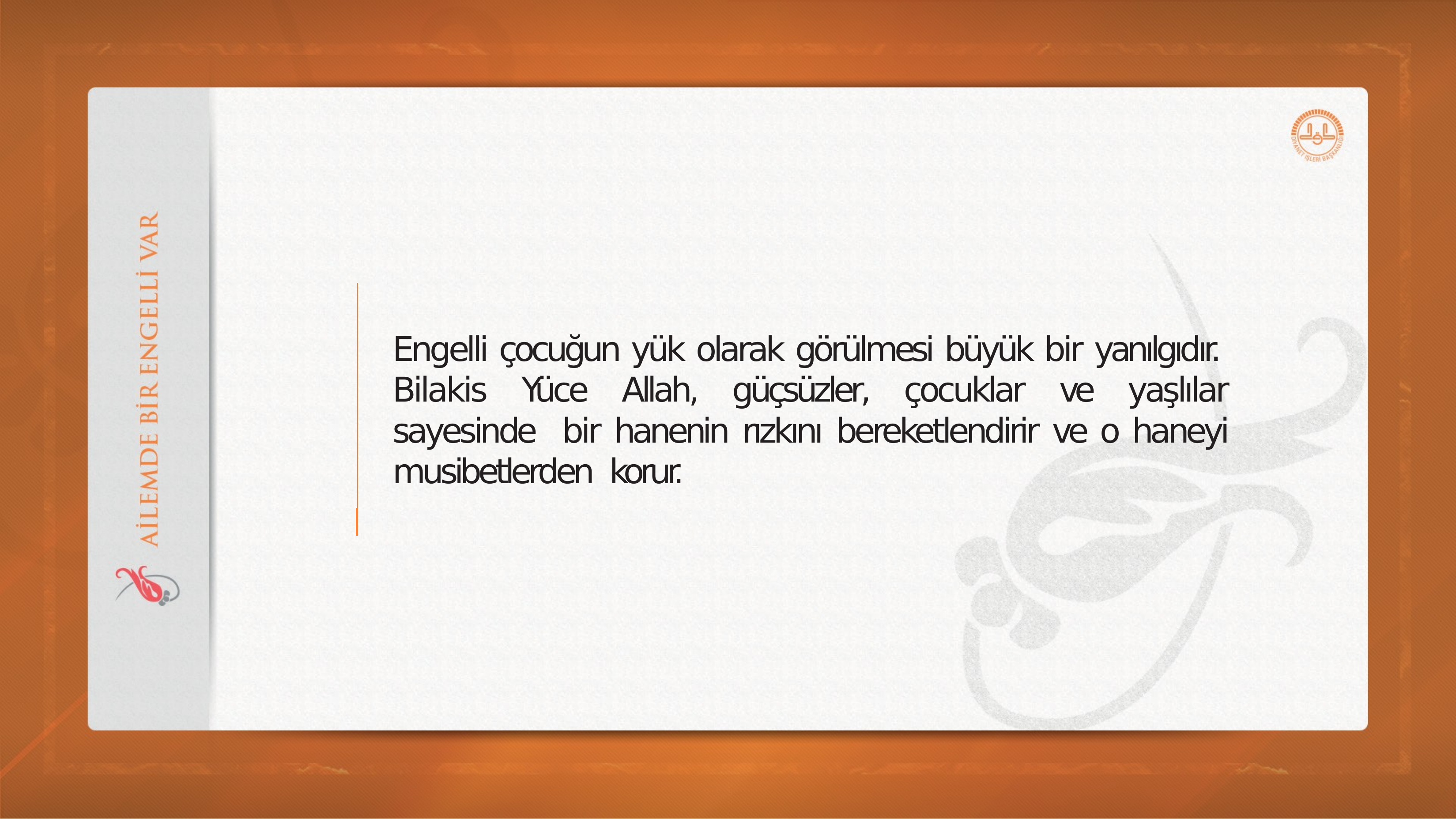

# Engelli çocuğun yük olarak görülmesi büyük bir yanılgıdır.  Bilakis Yüce Allah, güçsüzler, çocuklar ve yaşlılar sayesinde  bir hanenin rızkını bereketlendirir ve o haneyi musibetlerden  korur.